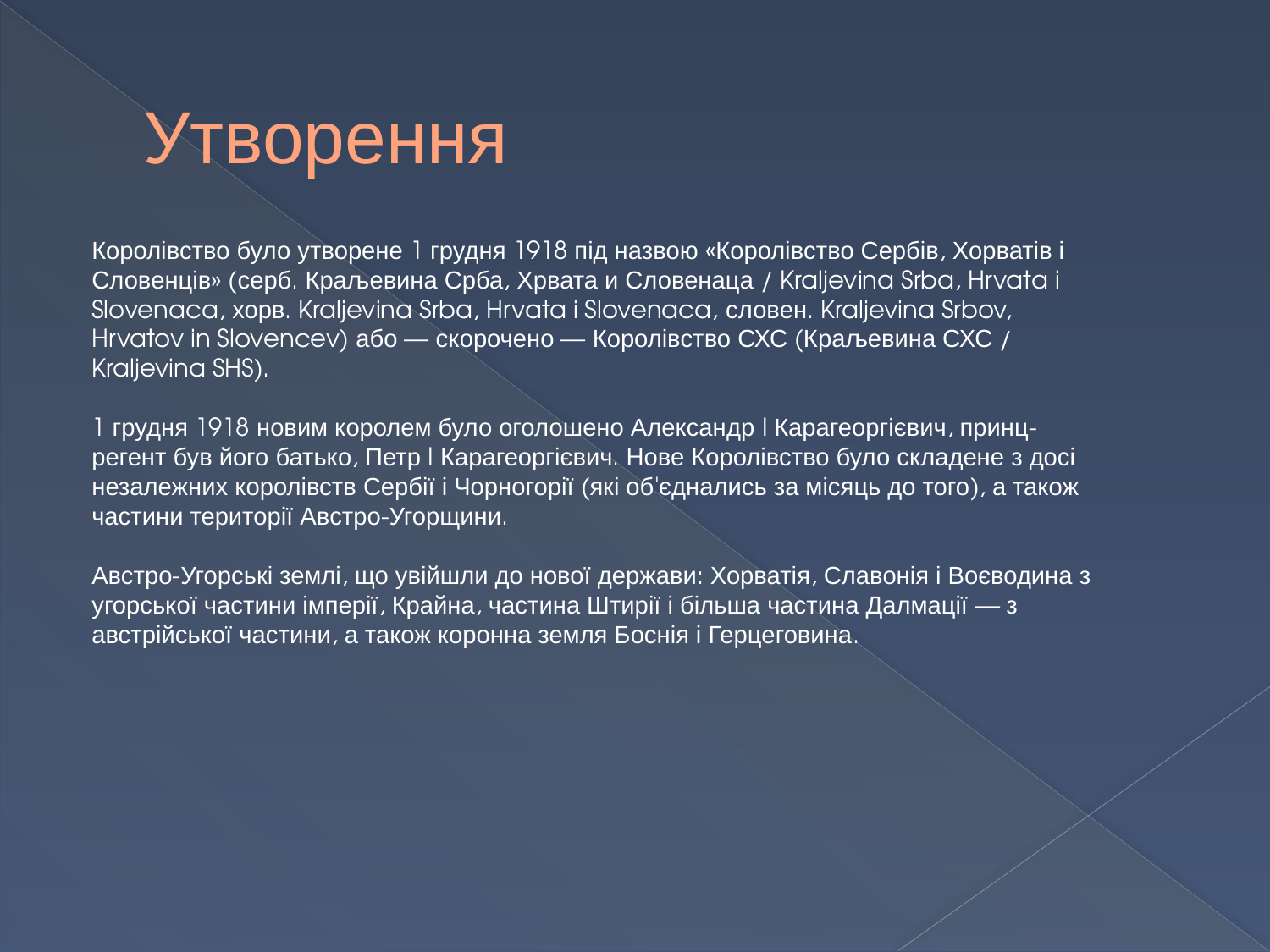

# Утворення
Королівство було утворене 1 грудня 1918 під назвою «Королівство Сербів, Хорватів і Словенців» (серб. Краљевина Срба, Хрвата и Словенаца / Kraljevina Srba, Hrvata i Slovenaca, хорв. Kraljevina Srba, Hrvata i Slovenaca, словен. Kraljevina Srbov, Hrvatov in Slovencev) або — скорочено — Королівство СХС (Краљевина СХС / Kraljevina SHS).

1 грудня 1918 новим королем було оголошено Александр I Карагеоргієвич, принц-регент був його батько, Петр I Карагеоргієвич. Нове Королівство було складене з досі незалежних королівств Сербії і Чорногорії (які об'єднались за місяць до того), а також частини території Австро-Угорщини.

Австро-Угорські землі, що увійшли до нової держави: Хорватія, Славонія і Воєводина з угорської частини імперії, Крайна, частина Штирії і більша частина Далмації — з австрійської частини, а також коронна земля Боснія і Герцеговина.